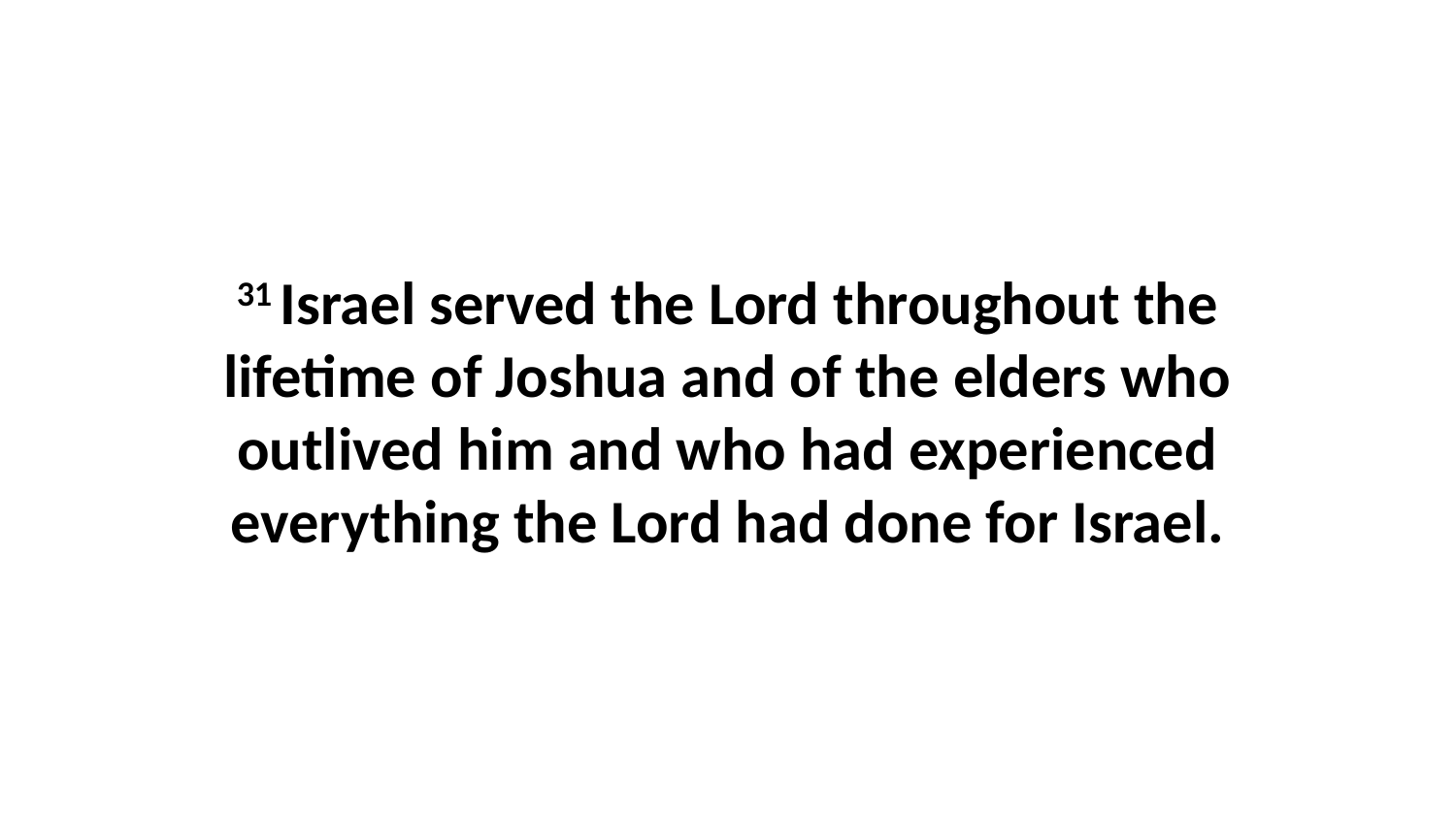

31 Israel served the Lord throughout the lifetime of Joshua and of the elders who outlived him and who had experienced everything the Lord had done for Israel.